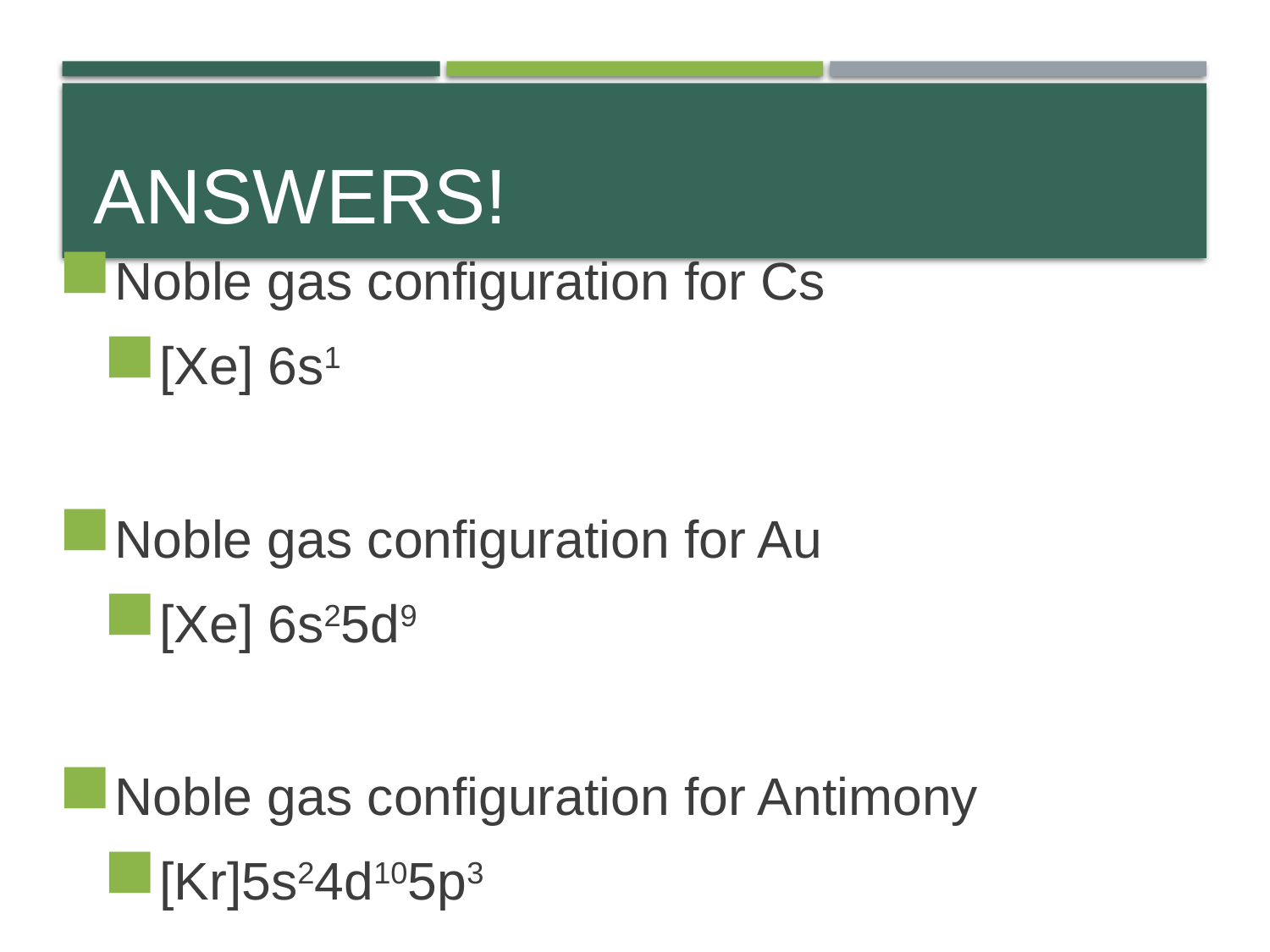

# ANSWERS!
Noble gas configuration for Cs
[Xe] 6s1

Noble gas configuration for Au
[Xe] 6s25d9

Noble gas configuration for Antimony
[Kr]5s24d105p3